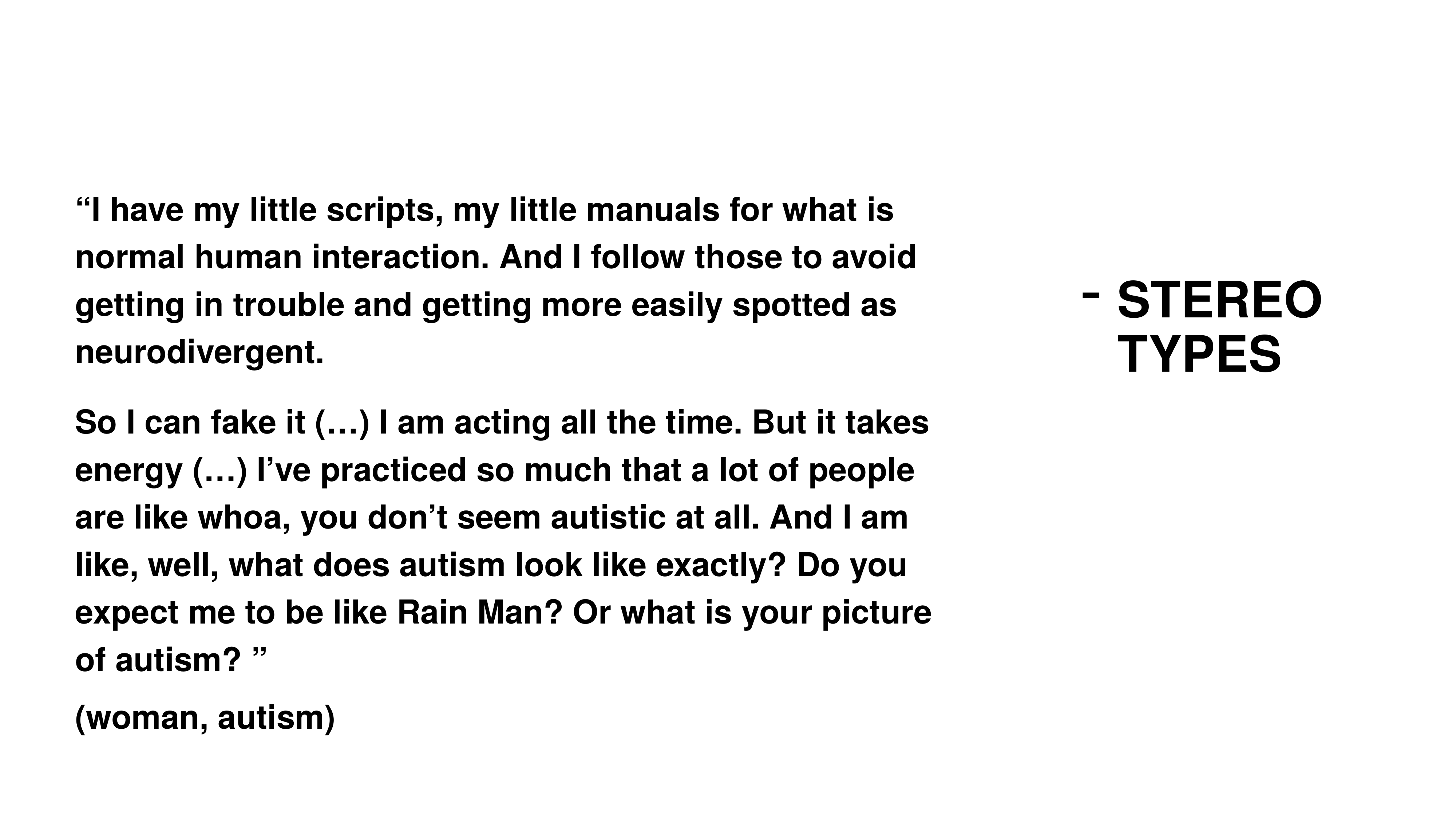

“I have my little scripts, my little manuals for what is normal human interaction. And I follow those to avoid getting in trouble and getting more easily spotted as neurodivergent.
So I can fake it (…) I am acting all the time. But it takes energy (…) I’ve practiced so much that a lot of people are like whoa, you don’t seem autistic at all. And I am like, well, what does autism look like exactly? Do you expect me to be like Rain Man? Or what is your picture of autism? ”
(woman, autism)

STEREOTYPES